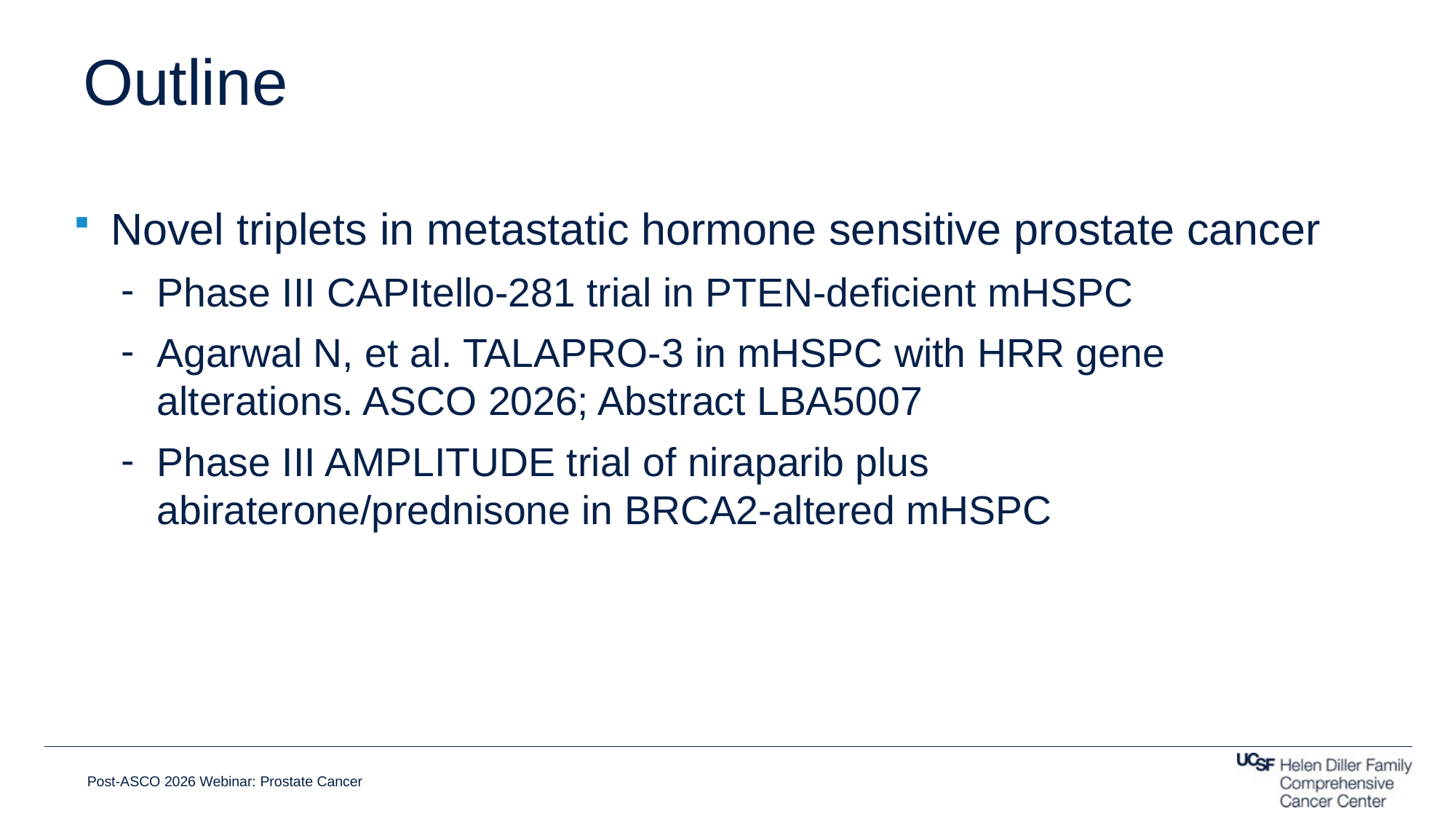

# Outline
Novel triplets in metastatic hormone sensitive prostate cancer
Phase III CAPItello-281 trial in PTEN-deficient mHSPC
Agarwal N, et al. TALAPRO-3 in mHSPC with HRR gene alterations. ASCO 2026; Abstract LBA5007
Phase III AMPLITUDE trial of niraparib plus abiraterone/prednisone in BRCA2-altered mHSPC
Post-ASCO 2026 Webinar: Prostate Cancer